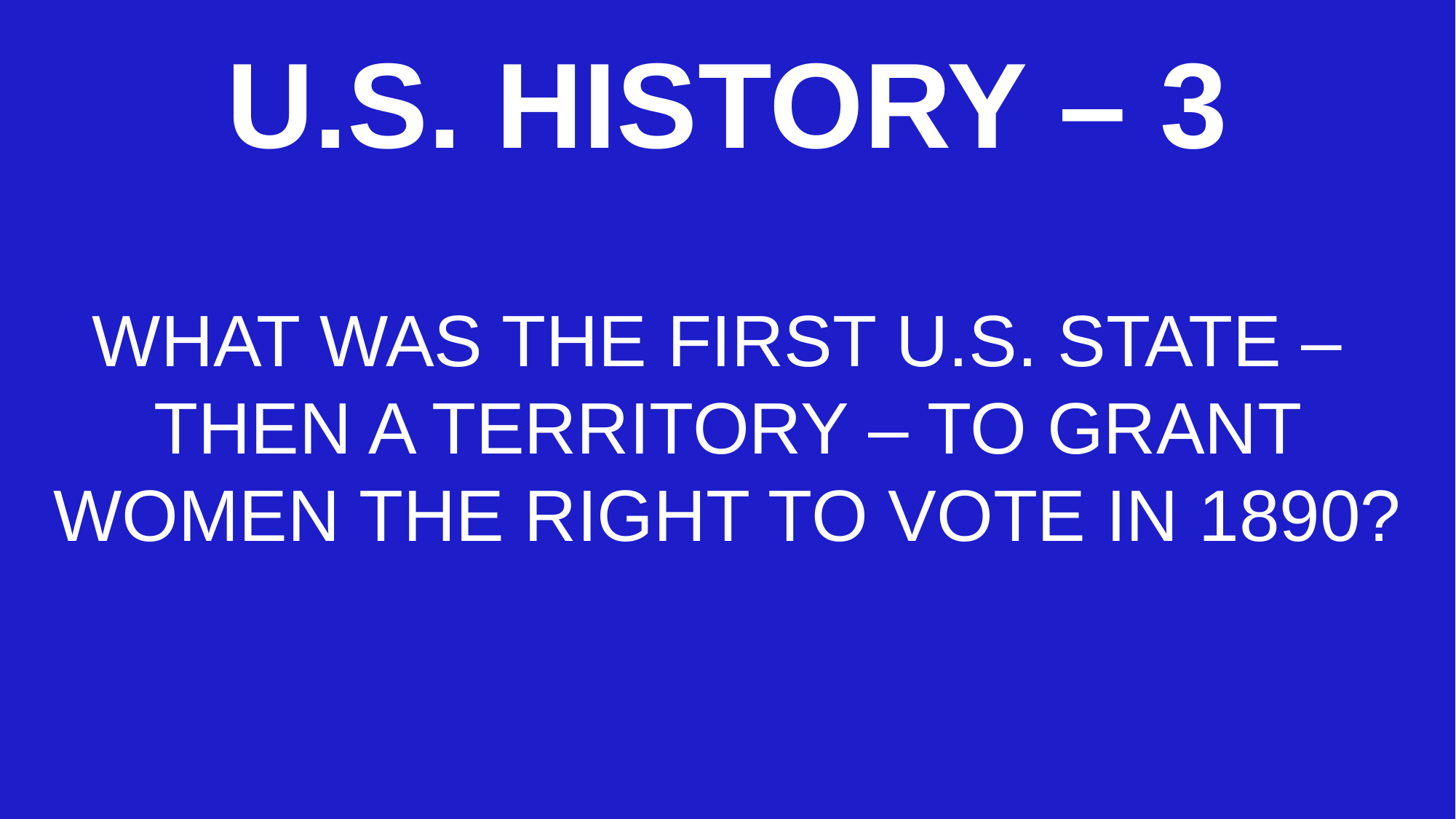

U.S. HISTORY – 3
WHAT WAS THE FIRST U.S. STATE –
THEN A TERRITORY – TO GRANT WOMEN THE RIGHT TO VOTE IN 1890?